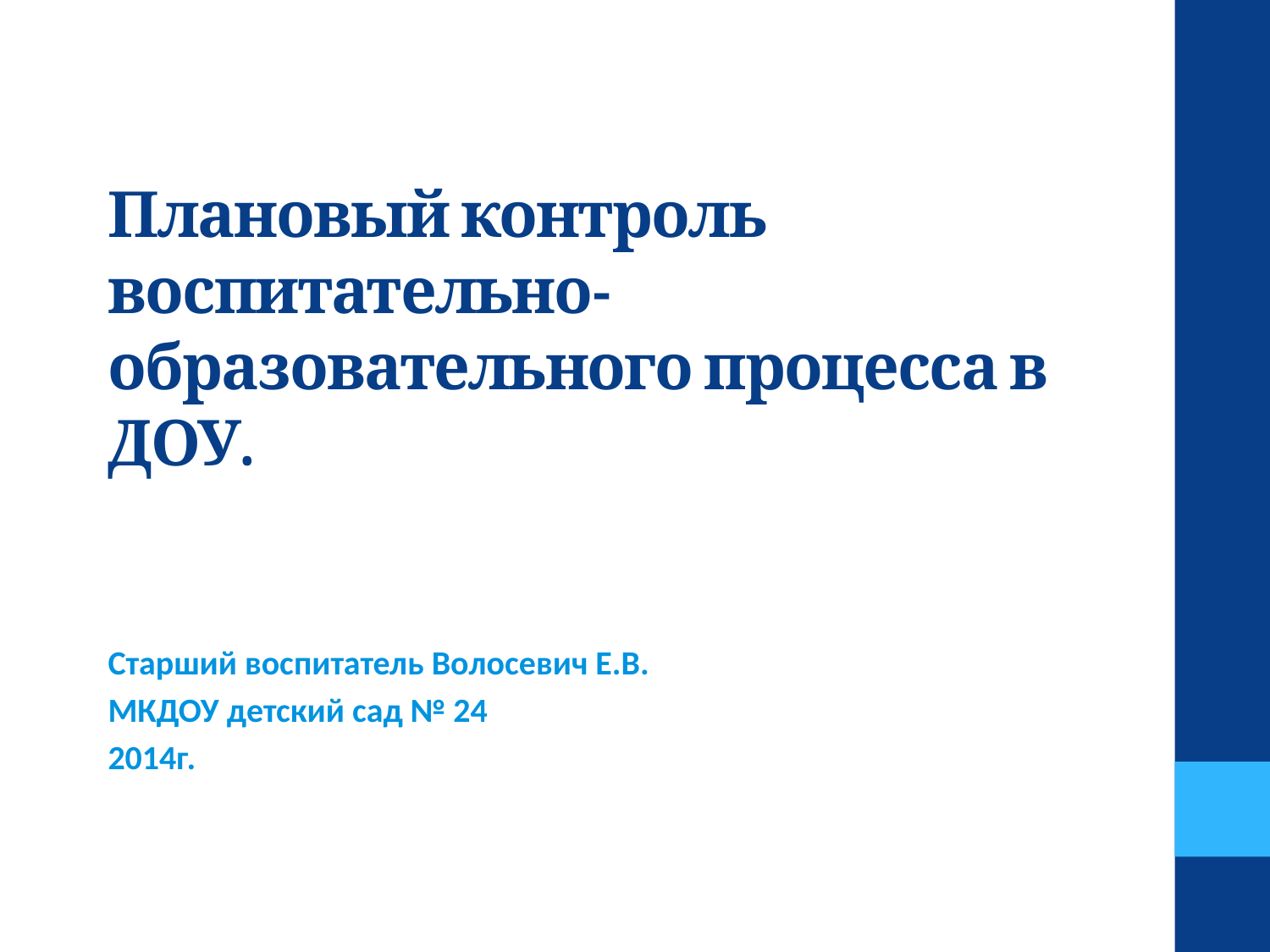

# Плановый контроль воспитательно-образовательного процесса в ДОУ.
Старший воспитатель Волосевич Е.В.
МКДОУ детский сад № 24
2014г.